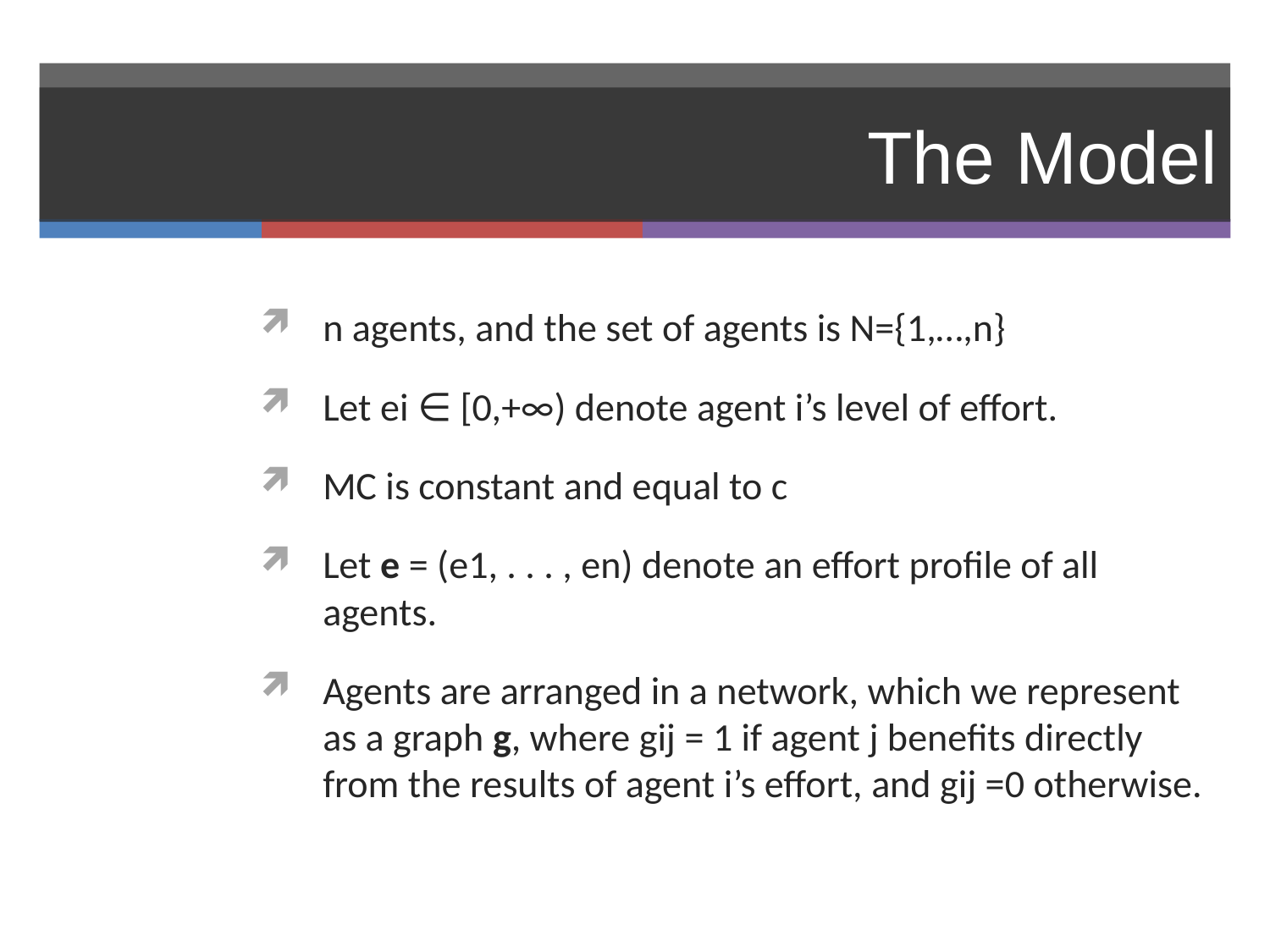

# The Model
n agents, and the set of agents is N={1,…,n}
Let ei ∈ [0,+∞) denote agent i’s level of effort.
MC is constant and equal to c
Let e = (e1, . . . , en) denote an effort profile of all agents.
Agents are arranged in a network, which we represent as a graph g, where gij = 1 if agent j benefits directly from the results of agent i’s effort, and gij =0 otherwise.